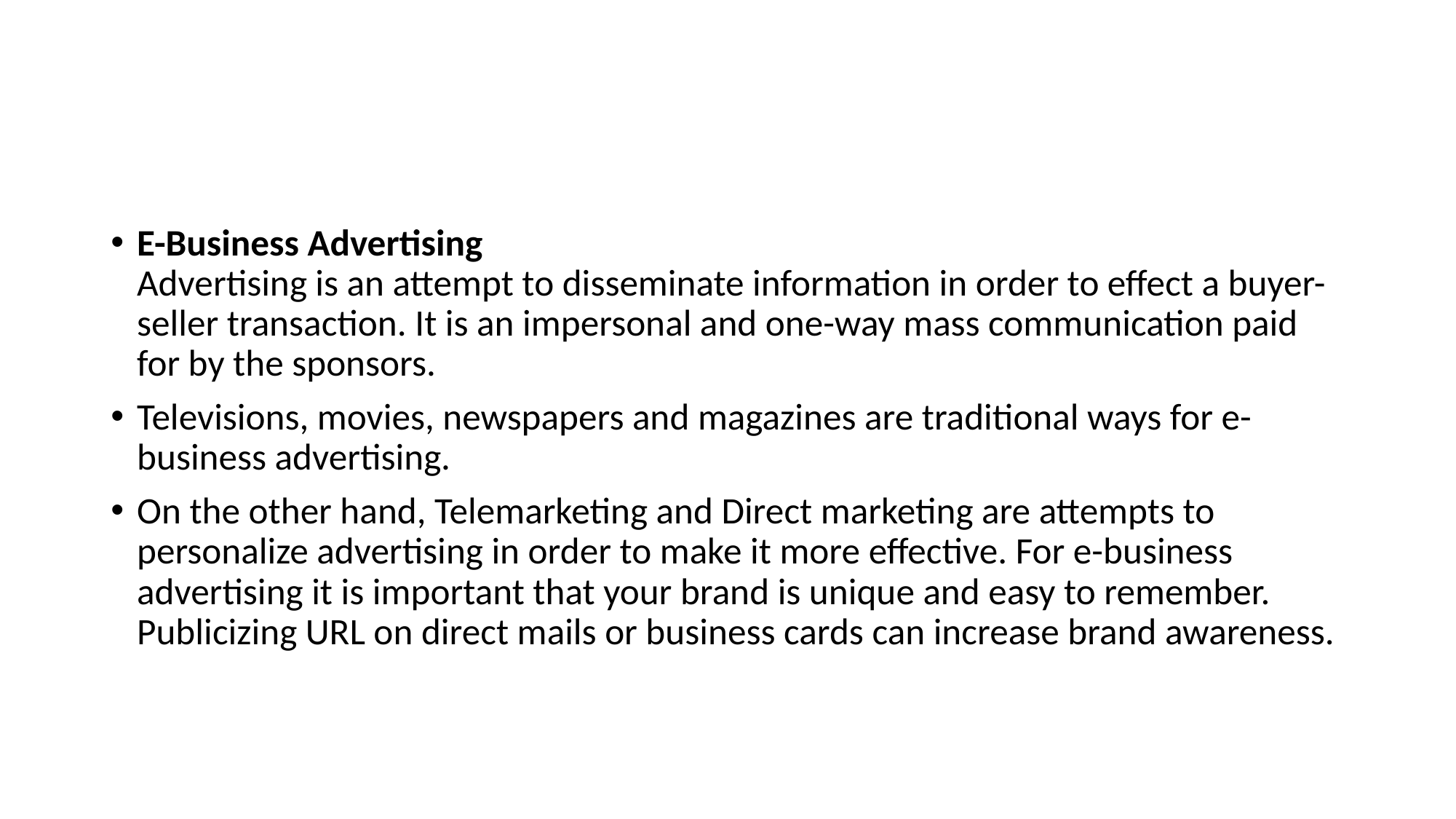

#
E-Business Advertising
Advertising is an attempt to disseminate information in order to effect a buyer-seller transaction. It is an impersonal and one-way mass communication paid for by the sponsors.
Televisions, movies, newspapers and magazines are traditional ways for e-business advertising.
On the other hand, Telemarketing and Direct marketing are attempts to personalize advertising in order to make it more effective. For e-business
advertising it is important that your brand is unique and easy to remember. Publicizing URL on direct mails or business cards can increase brand awareness.